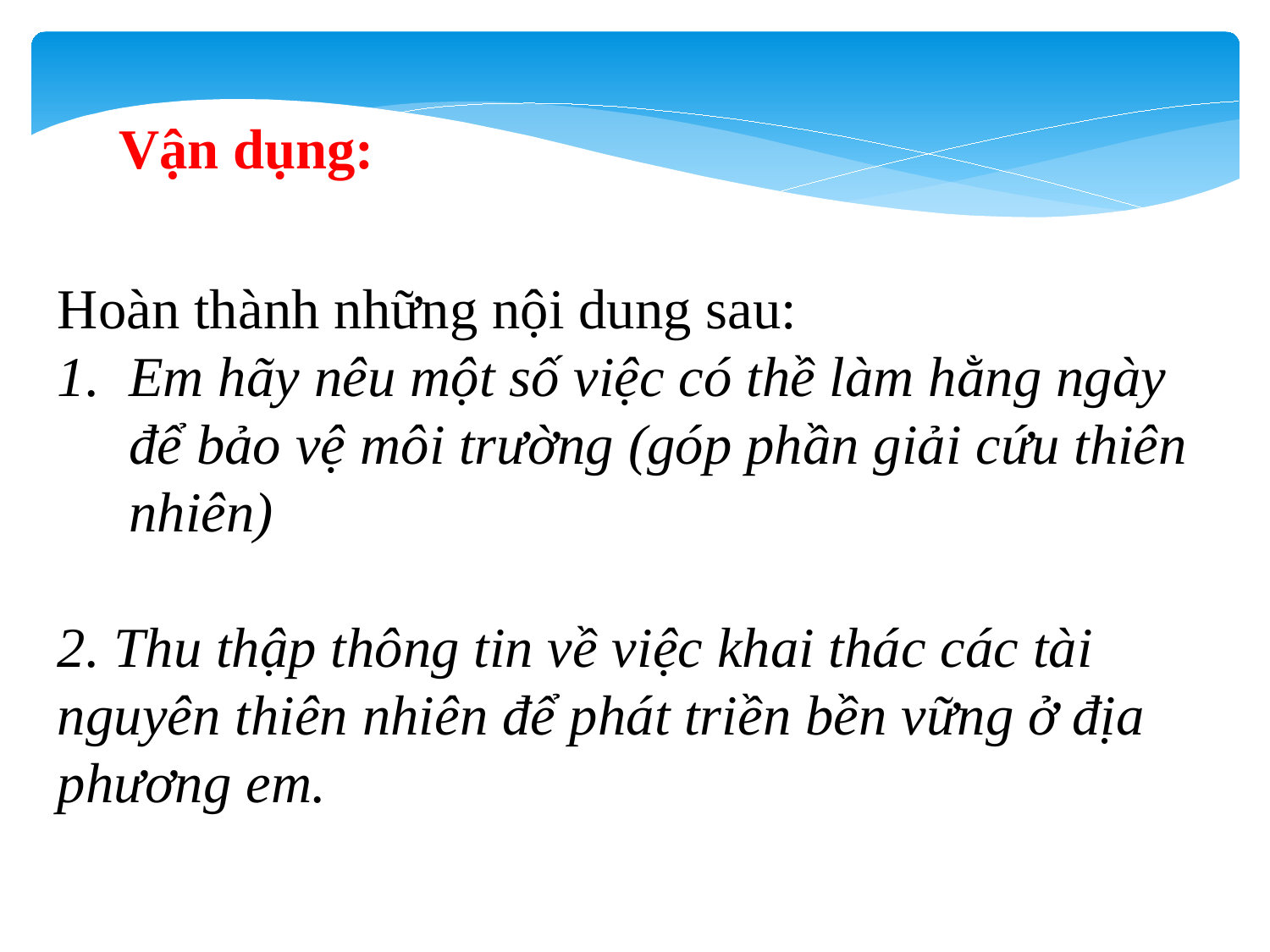

Vận dụng:
Hoàn thành những nội dung sau:
Em hãy nêu một số việc có thề làm hằng ngày để bảo vệ môi trường (góp phần giải cứu thiên nhiên)

2. Thu thập thông tin về việc khai thác các tài nguyên thiên nhiên để phát triền bền vững ở địa phương em.